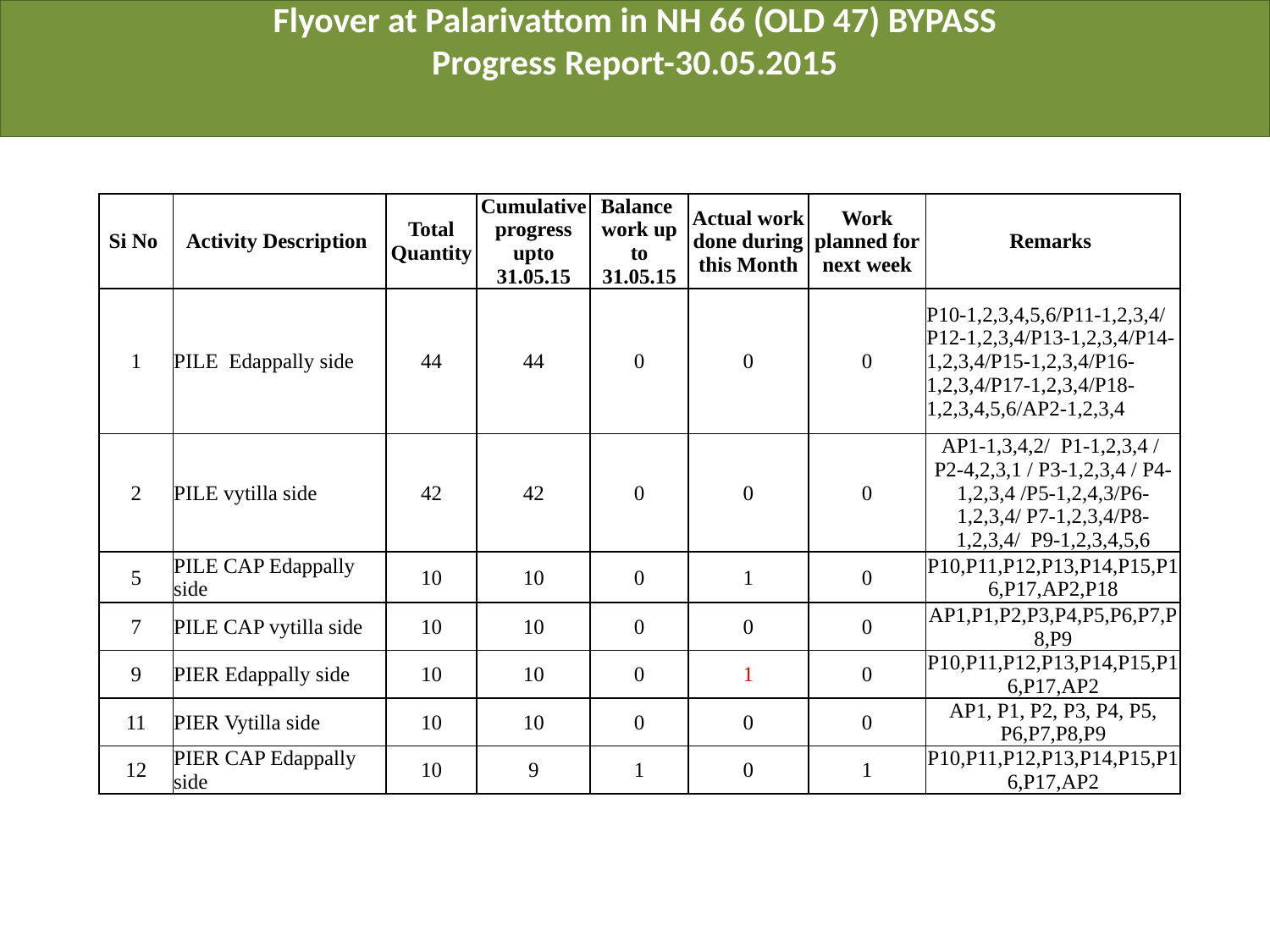

# Flyover at Palarivattom in NH 66 (OLD 47) BYPASS
Progress Report-30.05.2015
| Si No | Activity Description | Total Quantity | Cumulative progress upto 31.05.15 | Balance work up to 31.05.15 | Actual work done during this Month | Work planned for next week | Remarks |
| --- | --- | --- | --- | --- | --- | --- | --- |
| 1 | PILE Edappally side | 44 | 44 | 0 | 0 | 0 | P10-1,2,3,4,5,6/P11-1,2,3,4/P12-1,2,3,4/P13-1,2,3,4/P14-1,2,3,4/P15-1,2,3,4/P16-1,2,3,4/P17-1,2,3,4/P18-1,2,3,4,5,6/AP2-1,2,3,4 |
| 2 | PILE vytilla side | 42 | 42 | 0 | 0 | 0 | AP1-1,3,4,2/ P1-1,2,3,4 / P2-4,2,3,1 / P3-1,2,3,4 / P4-1,2,3,4 /P5-1,2,4,3/P6-1,2,3,4/ P7-1,2,3,4/P8-1,2,3,4/ P9-1,2,3,4,5,6 |
| 5 | PILE CAP Edappally side | 10 | 10 | 0 | 1 | 0 | P10,P11,P12,P13,P14,P15,P16,P17,AP2,P18 |
| 7 | PILE CAP vytilla side | 10 | 10 | 0 | 0 | 0 | AP1,P1,P2,P3,P4,P5,P6,P7,P8,P9 |
| 9 | PIER Edappally side | 10 | 10 | 0 | 1 | 0 | P10,P11,P12,P13,P14,P15,P16,P17,AP2 |
| 11 | PIER Vytilla side | 10 | 10 | 0 | 0 | 0 | AP1, P1, P2, P3, P4, P5, P6,P7,P8,P9 |
| 12 | PIER CAP Edappally side | 10 | 9 | 1 | 0 | 1 | P10,P11,P12,P13,P14,P15,P16,P17,AP2 |